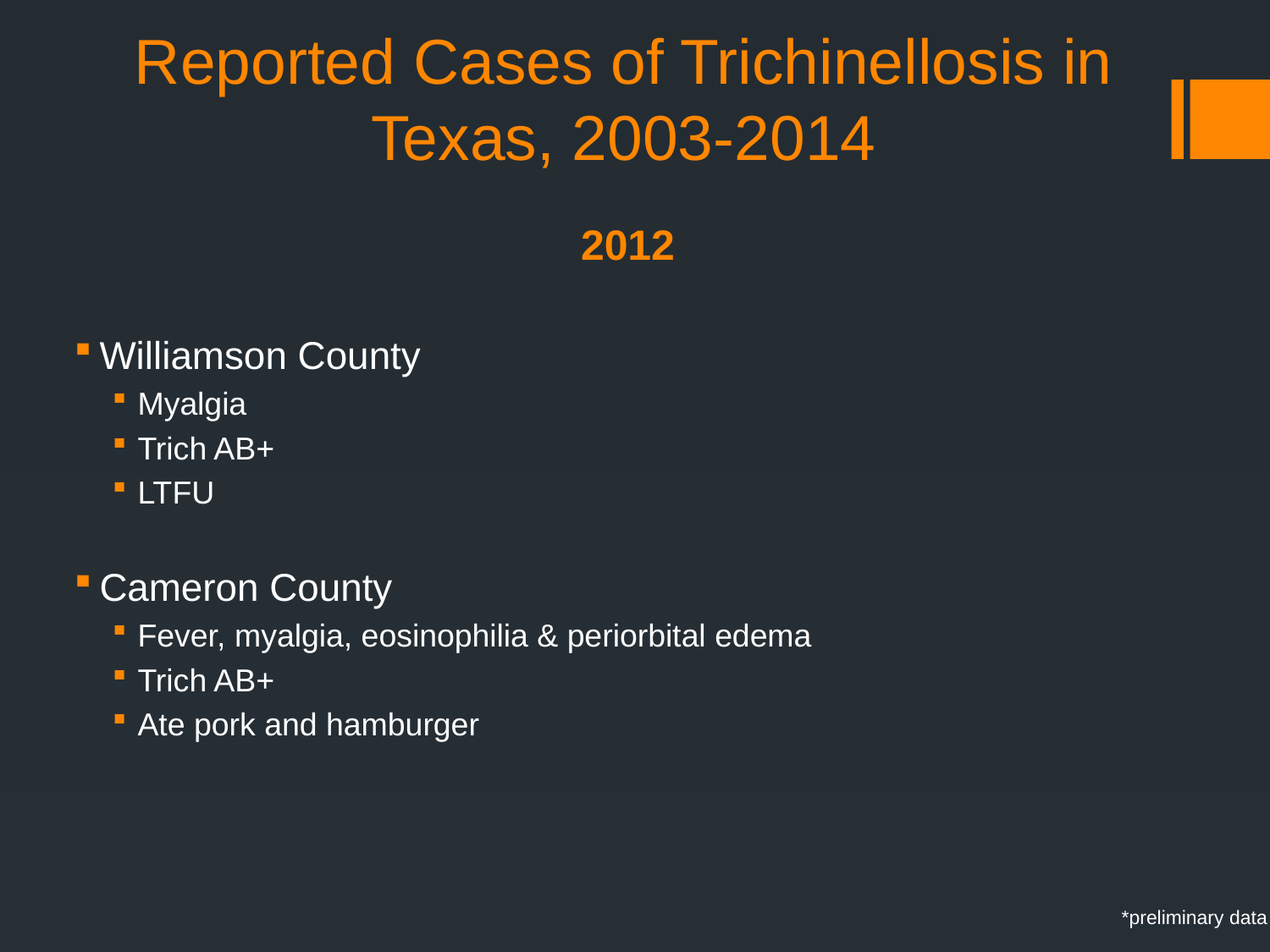

# Reported Cases of Trichinellosis in Texas, 2003-2014
2012

Williamson County
Myalgia
Trich AB+
LTFU

Cameron County
Fever, myalgia, eosinophilia & periorbital edema
Trich AB+
Ate pork and hamburger

*preliminary data